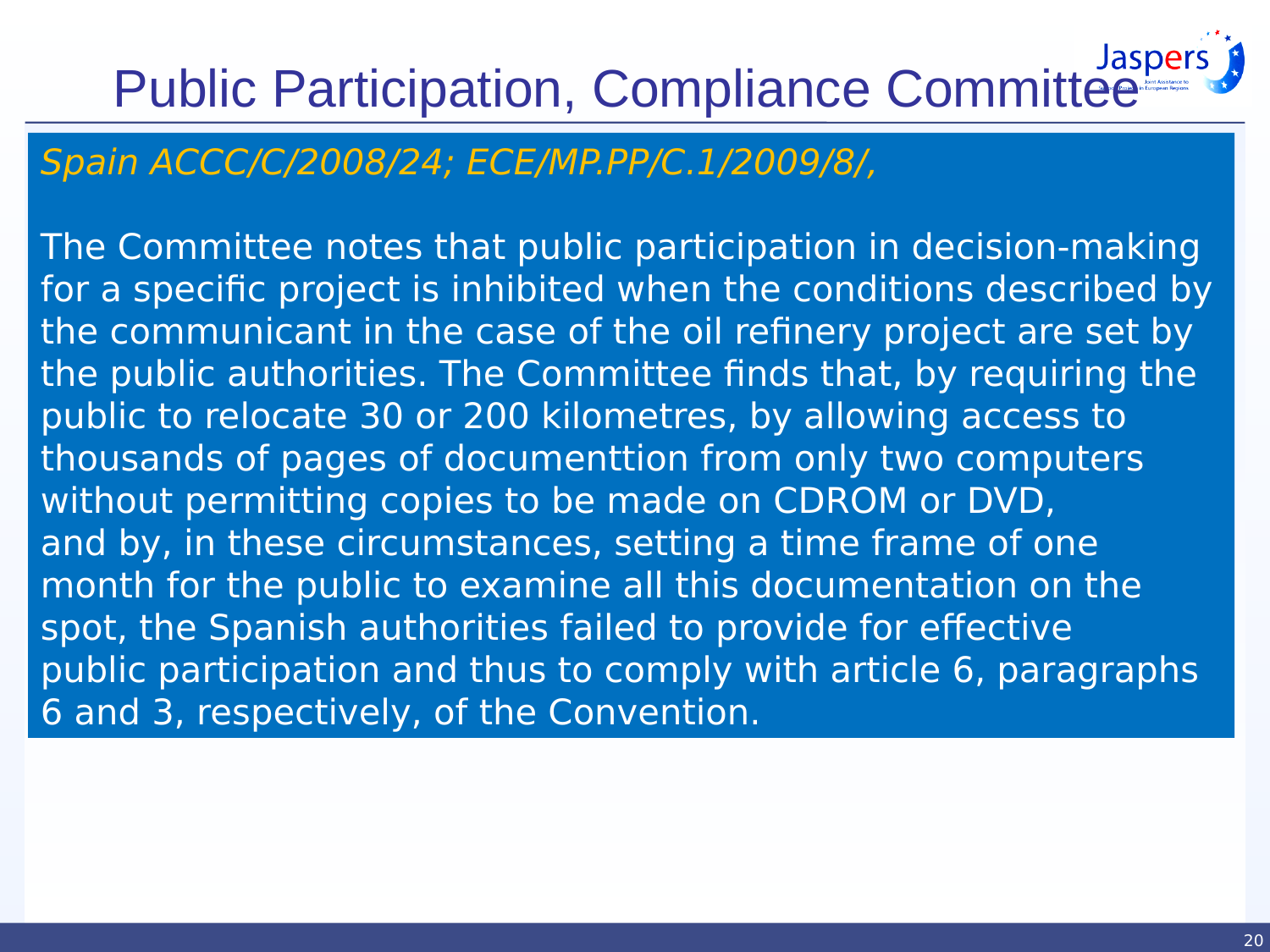

# Public Participation, Compliance Committee
Spain ACCC/C/2008/24; ECE/MP.PP/C.1/2009/8/,

The Committee notes that public participation in decision-making for a specific project is inhibited when the conditions described by the communicant in the case of the oil refinery project are set by the public authorities. The Committee finds that, by requiring the public to relocate 30 or 200 kilometres, by allowing access to thousands of pages of documenttion from only two computers without permitting copies to be made on CDROM or DVD,
and by, in these circumstances, setting a time frame of one month for the public to examine all this documentation on the spot, the Spanish authorities failed to provide for effective
public participation and thus to comply with article 6, paragraphs 6 and 3, respectively, of the Convention.
20